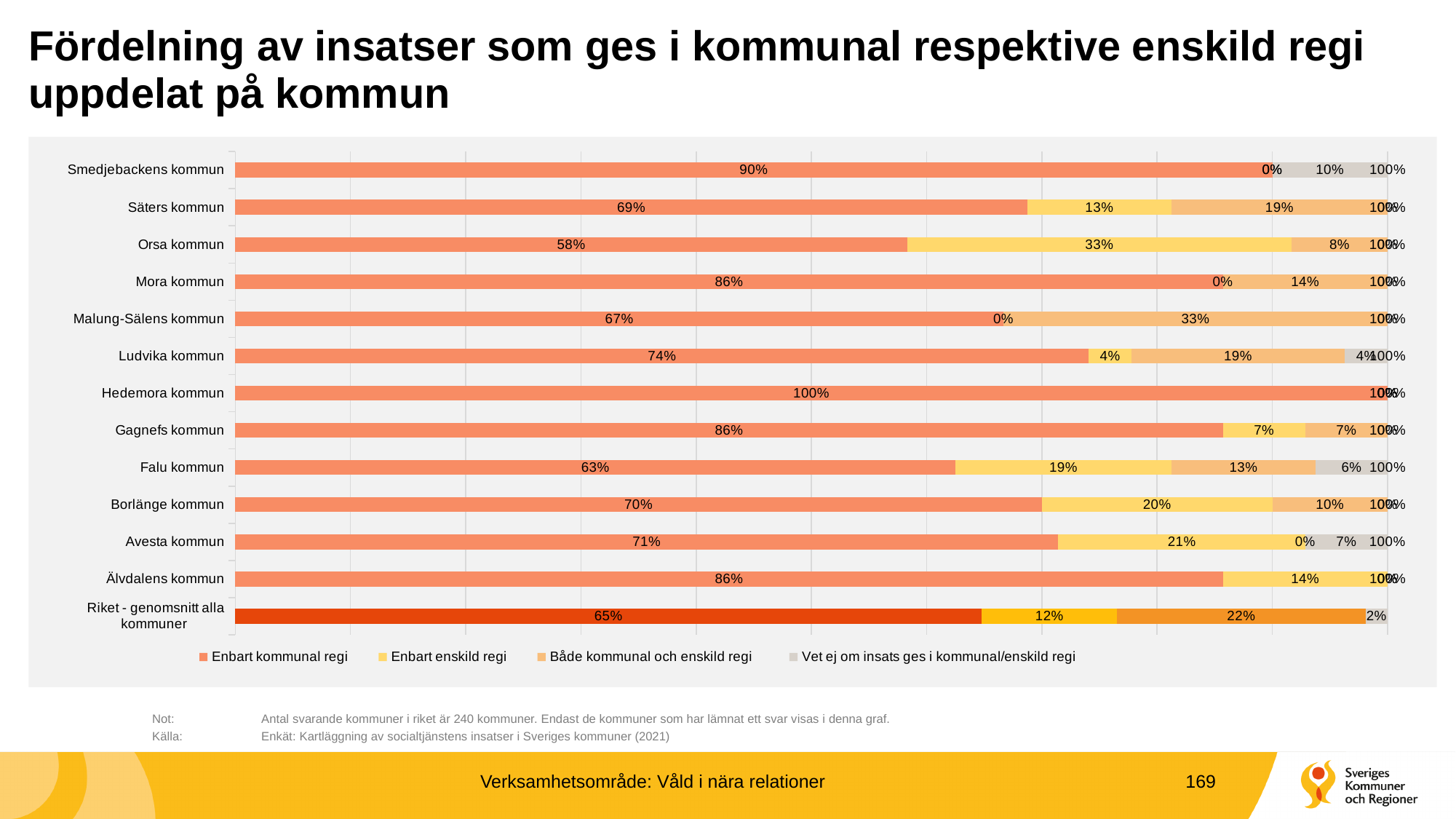

# Fördelning av insatser som ges i kommunal respektive enskild regi uppdelat på kommun

### Chart

| Category | Enbart kommunal regi | Enbart enskild regi | Både kommunal och enskild regi   | Vet ej om insats ges i kommunal/enskild regi  | Sum of Totalt - regi |
|---|---|---|---|---|---|
| Smedjebackens kommun | 0.9 | 0.0 | 0.0 | 0.1 | 1.0 |
| Säters kommun | 0.6875 | 0.125 | 0.1875 | 0.0 | 1.0 |
| Orsa kommun | 0.5833333333333334 | 0.3333333333333333 | 0.08333333333333333 | 0.0 | 1.0 |
| Mora kommun | 0.8571428571428571 | 0.0 | 0.14285714285714285 | 0.0 | 1.0 |
| Malung-Sälens kommun | 0.6666666666666666 | 0.0 | 0.3333333333333333 | 0.0 | 1.0 |
| Ludvika kommun | 0.7407407407407407 | 0.037037037037037035 | 0.18518518518518517 | 0.037037037037037035 | 0.9999999999999998 |
| Hedemora kommun | 1.0 | 0.0 | 0.0 | 0.0 | 1.0 |
| Gagnefs kommun | 0.8571428571428571 | 0.07142857142857142 | 0.07142857142857142 | 0.0 | 0.9999999999999999 |
| Falu kommun | 0.625 | 0.1875 | 0.125 | 0.0625 | 1.0 |
| Borlänge kommun | 0.7 | 0.2 | 0.1 | 0.0 | 0.9999999999999999 |
| Avesta kommun | 0.7142857142857143 | 0.21428571428571427 | 0.0 | 0.07142857142857142 | 1.0 |
| Älvdalens kommun | 0.8571428571428571 | 0.14285714285714285 | 0.0 | 0.0 | 1.0 |
|  Riket - genomsnitt alla kommuner | 0.6479772888573456 | 0.11734090371421813 | 0.21551928081381594 | 0.0191625266146203 | 1.0 |
	Not: 	Antal svarande kommuner i riket är 240 kommuner. Endast de kommuner som har lämnat ett svar visas i denna graf.
	Källa:	Enkät: Kartläggning av socialtjänstens insatser i Sveriges kommuner (2021)
Verksamhetsområde: Våld i nära relationer
169